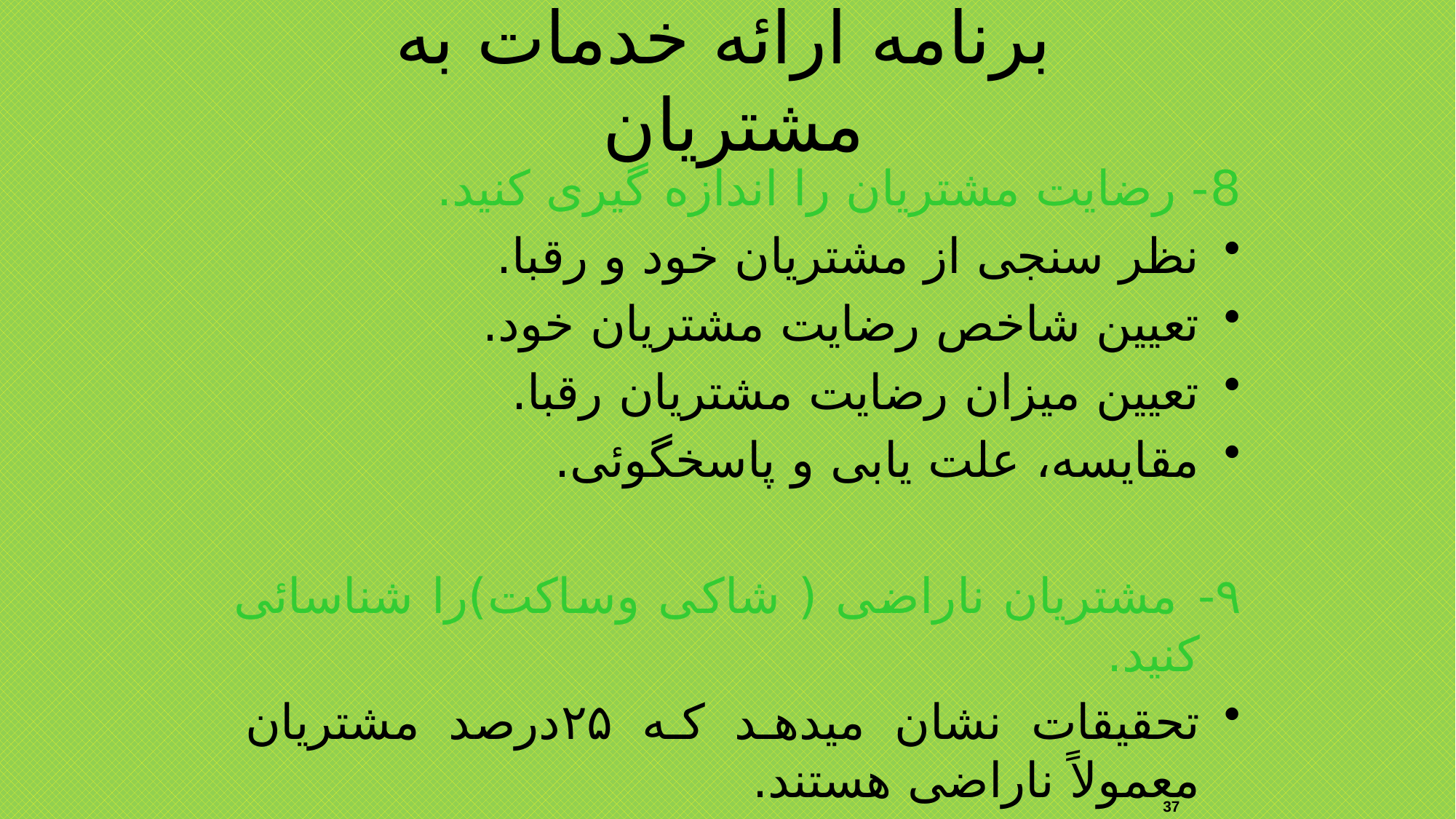

برنامه ارائه خدمات به مشتریان
8- رضایت مشتریان را اندازه گیری کنید.
نظر سنجی از مشتریان خود و رقبا.
تعیین شاخص رضایت مشتریان خود.
تعیین میزان رضایت مشتریان رقبا.
مقایسه، علت یابی و پاسخگوئی.

۹- مشتریان ناراضی ( شاکی وساکت)را شناسائی کنید.
تحقیقات نشان میدهد که ۲۵درصد مشتریان معمولاً ناراضی هستند.
95درصد مشتریان ناراضی شکایت نمی کنند.
37